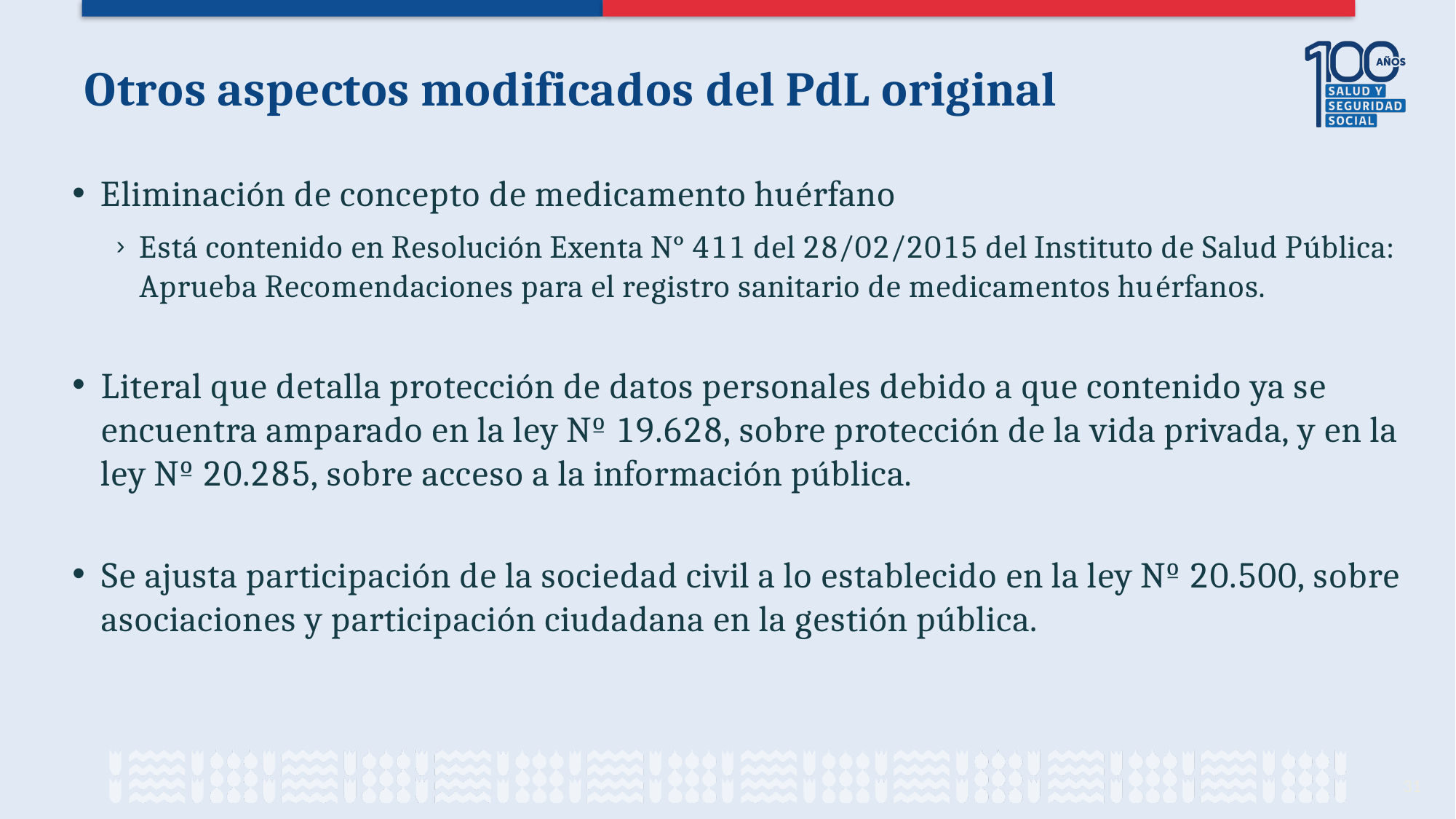

# Otros aspectos modificados del PdL original
Eliminación de concepto de medicamento huérfano
Está contenido en Resolución Exenta N° 411 del 28/02/2015 del Instituto de Salud Pública: Aprueba Recomendaciones para el registro sanitario de medicamentos huérfanos.

Literal que detalla protección de datos personales debido a que contenido ya se encuentra amparado en la ley Nº 19.628, sobre protección de la vida privada, y en la ley Nº 20.285, sobre acceso a la información pública.

Se ajusta participación de la sociedad civil a lo establecido en la ley Nº 20.500, sobre asociaciones y participación ciudadana en la gestión pública.
31